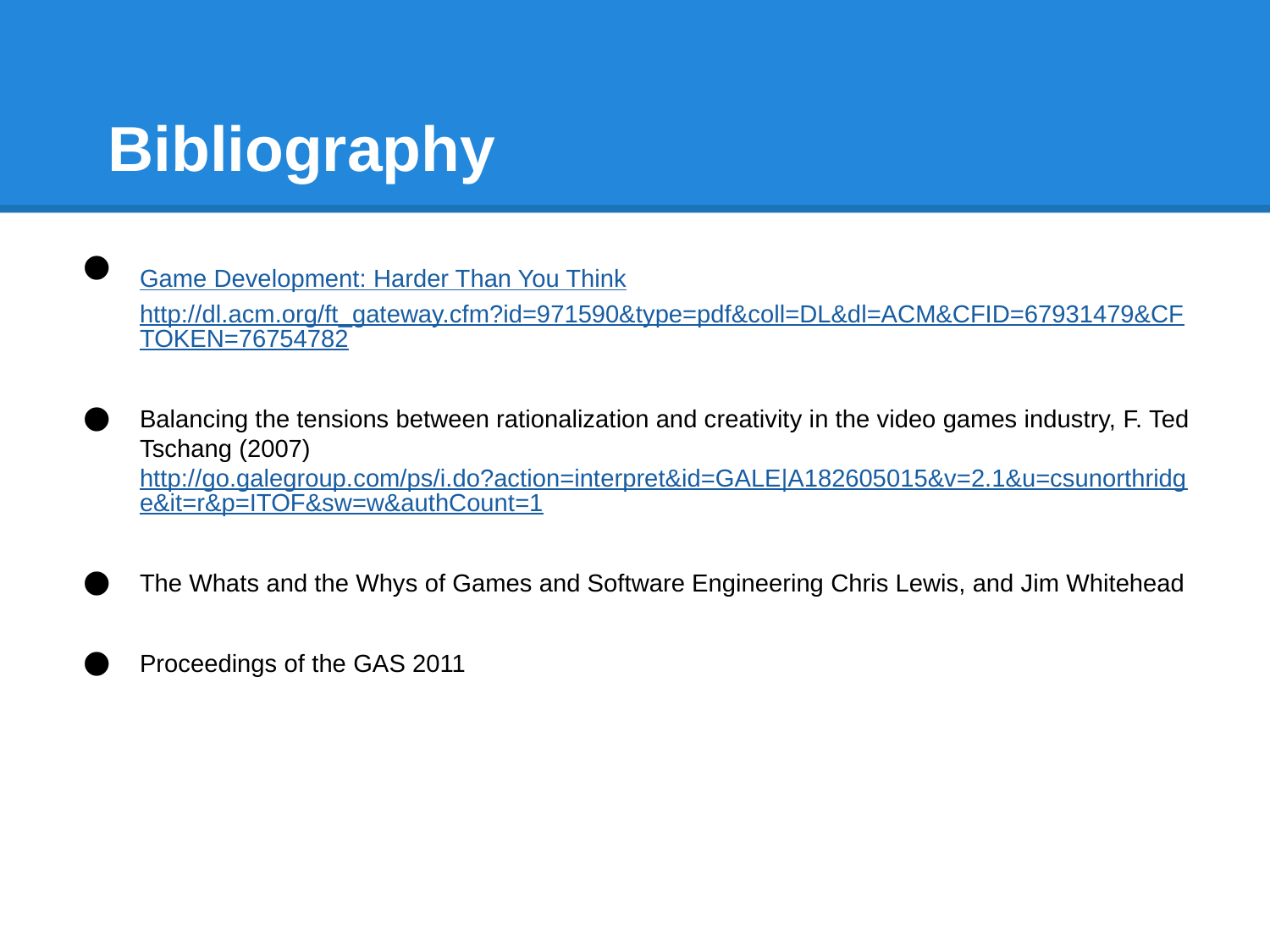

# Bibliography
Game Development: Harder Than You Think http://dl.acm.org/ft_gateway.cfm?id=971590&type=pdf&coll=DL&dl=ACM&CFID=67931479&CFTOKEN=76754782

Balancing the tensions between rationalization and creativity in the video games industry, F. Ted Tschang (2007) http://go.galegroup.com/ps/i.do?action=interpret&id=GALE|A182605015&v=2.1&u=csunorthridge&it=r&p=ITOF&sw=w&authCount=1

The Whats and the Whys of Games and Software Engineering Chris Lewis, and Jim Whitehead

Proceedings of the GAS 2011